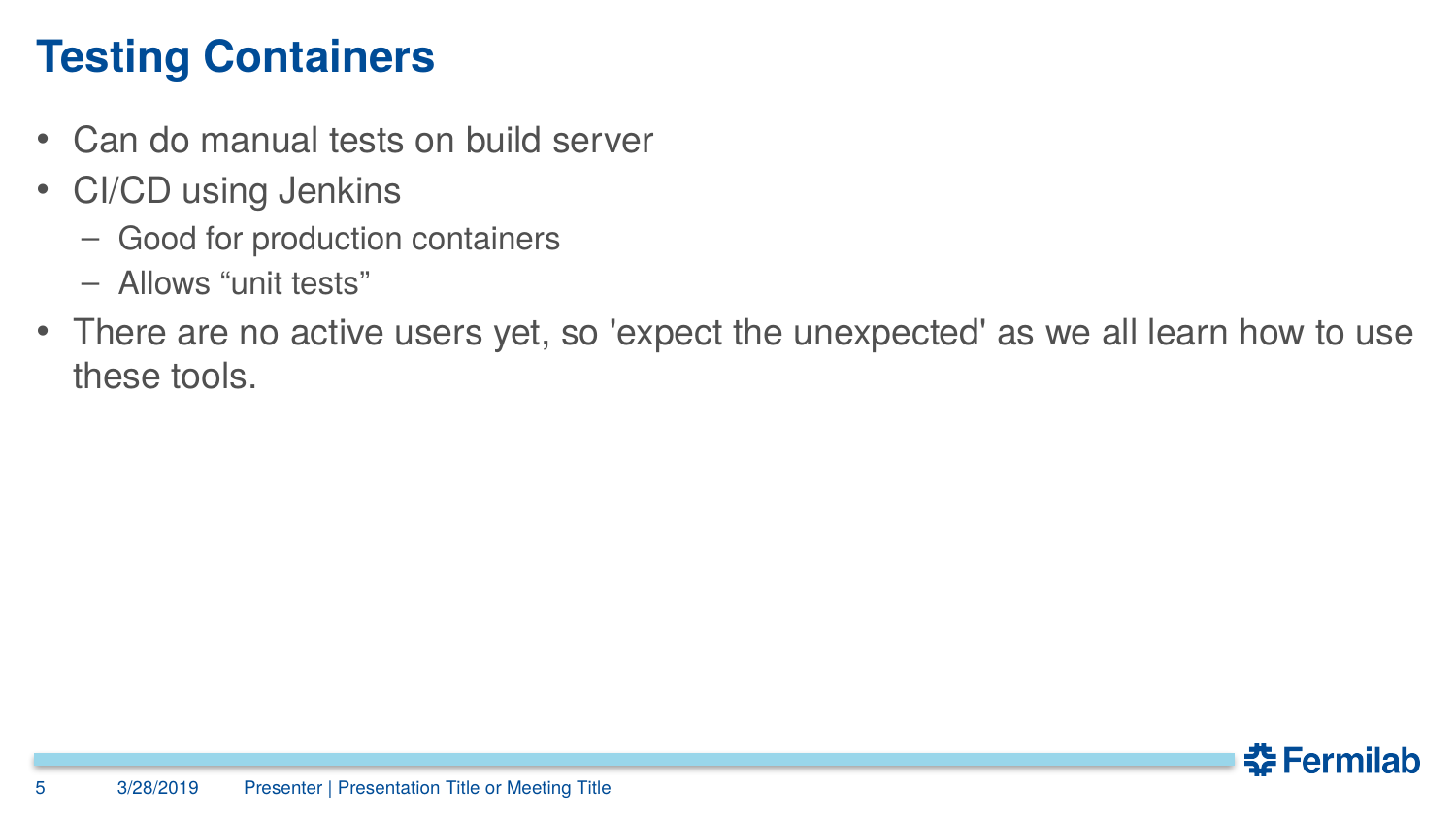

# Testing Containers
Can do manual tests on build server
CI/CD using Jenkins
Good for production containers
Allows “unit tests”
There are no active users yet, so 'expect the unexpected' as we all learn how to use these tools.
5
3/28/2019
Presenter | Presentation Title or Meeting Title